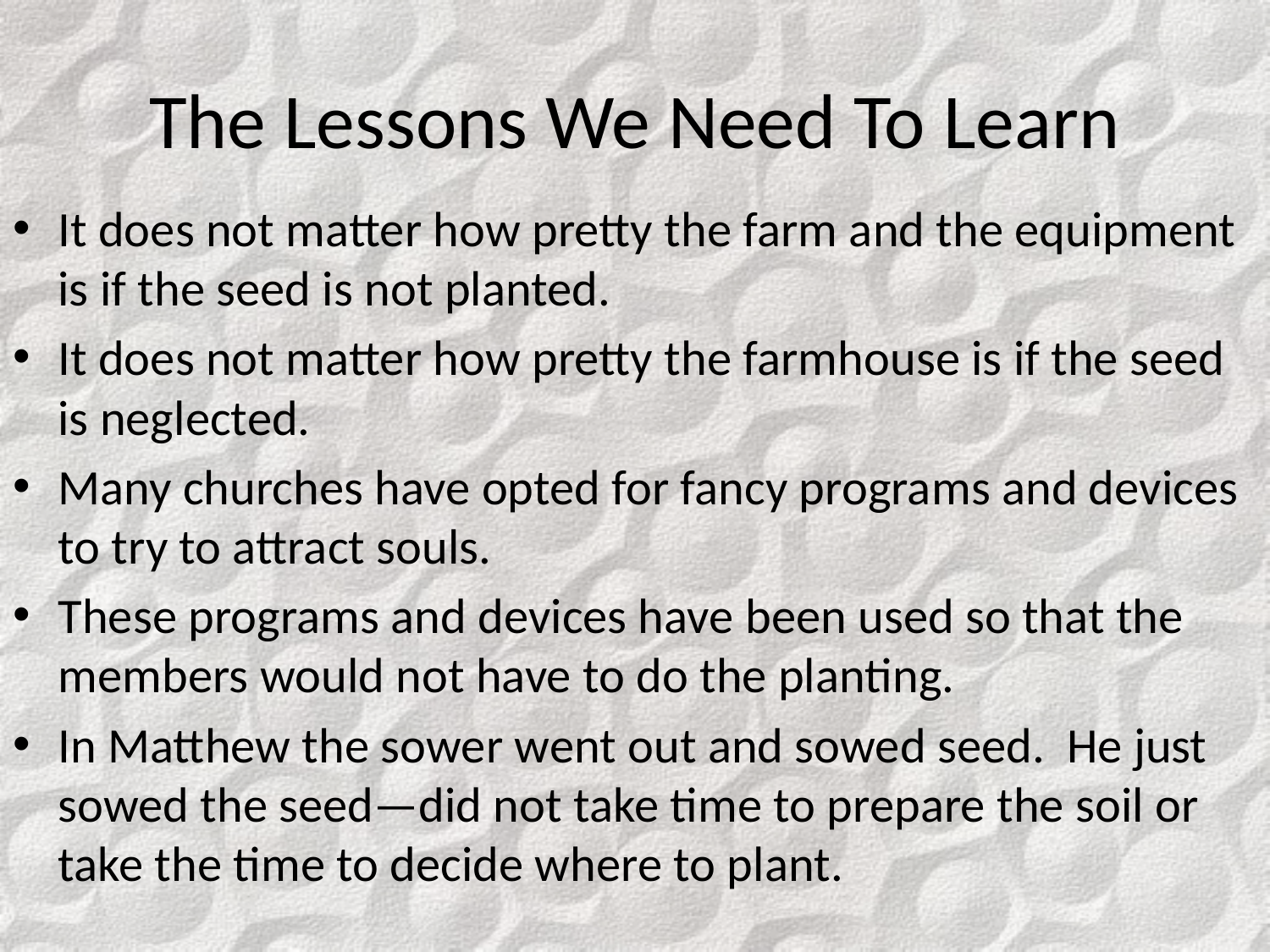

# The Lessons We Need To Learn
It does not matter how pretty the farm and the equipment is if the seed is not planted.
It does not matter how pretty the farmhouse is if the seed is neglected.
Many churches have opted for fancy programs and devices to try to attract souls.
These programs and devices have been used so that the members would not have to do the planting.
In Matthew the sower went out and sowed seed.  He just sowed the seed—did not take time to prepare the soil or take the time to decide where to plant.